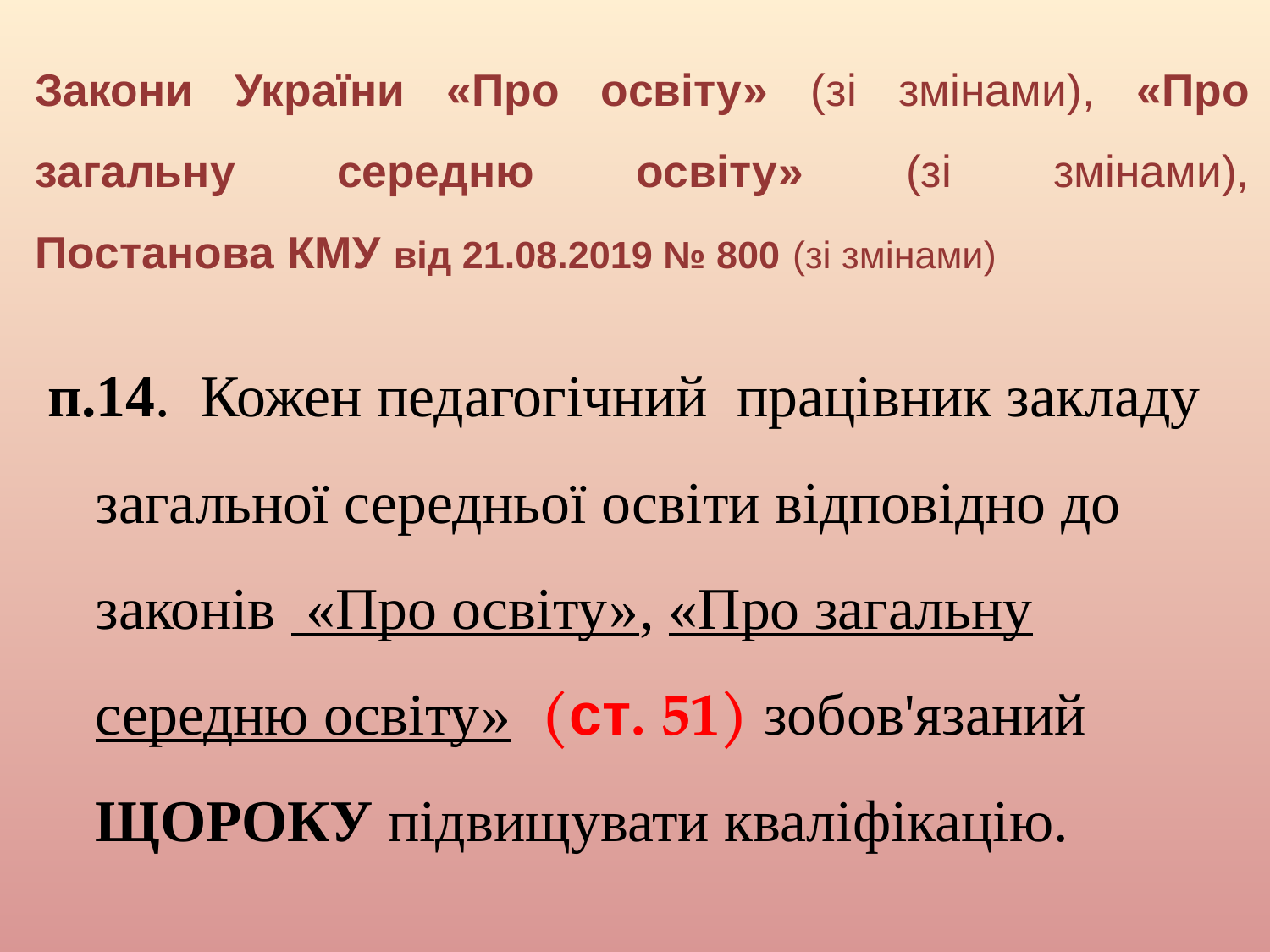

# Закони України «Про освіту» (зі змінами), «Про загальну середню освіту» (зі змінами), Постанова КМУ від 21.08.2019 № 800 (зі змінами)
п.14.  Кожен педагогічний  працівник закладу загальної середньої освіти відповідно до законів  «Про освіту», «Про загальну середню освіту»  (ст. 51) зобов'язаний ЩОРОКУ підвищувати кваліфікацію.